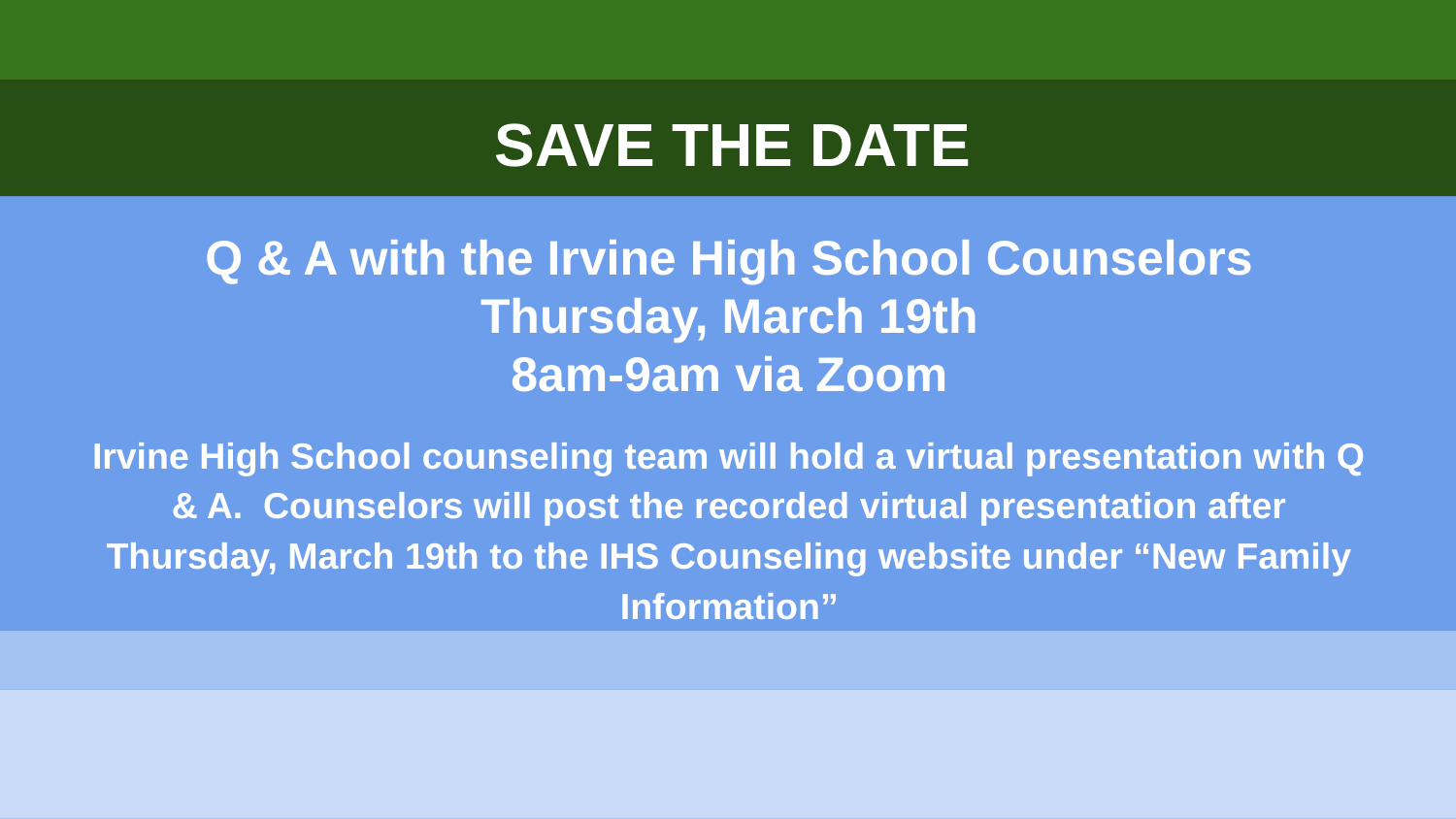

SAVE THE DATE
Q & A with the Irvine High School Counselors
Thursday, March 19th
8am-9am via Zoom
Irvine High School counseling team will hold a virtual presentation with Q & A.  Counselors will post the recorded virtual presentation after Thursday, March 19th to the IHS Counseling website under “New Family Information”